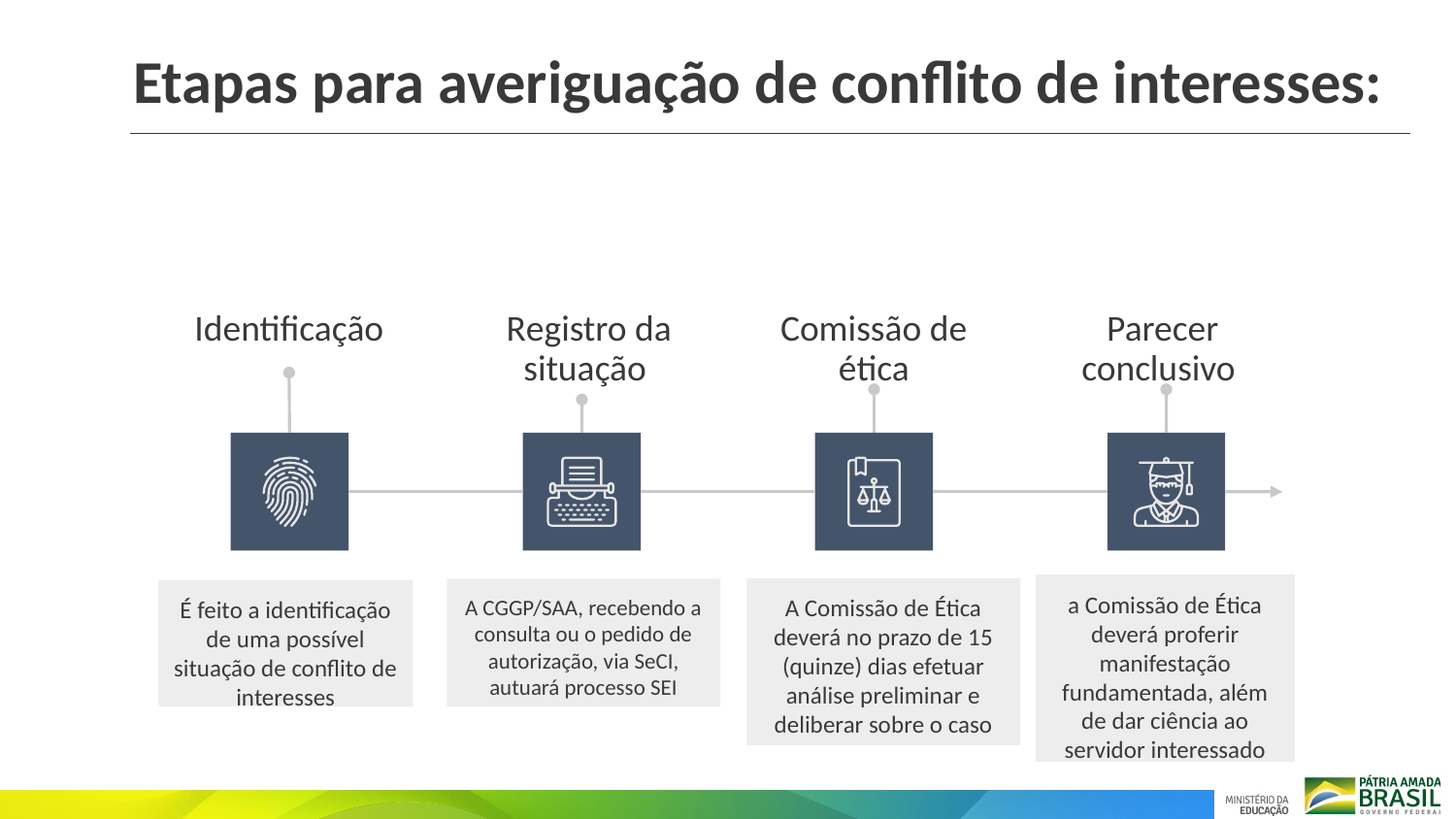

Etapas para averiguação de conflito de interesses:
Registro da situação
Identificação
Comissão de ética
Parecer conclusivo

a Comissão de Ética deverá proferir manifestação fundamentada, além de dar ciência ao servidor interessado
A Comissão de Ética deverá no prazo de 15 (quinze) dias efetuar análise preliminar e deliberar sobre o caso
A CGGP/SAA, recebendo a consulta ou o pedido de autorização, via SeCI, autuará processo SEI
É feito a identificação de uma possível situação de conflito de interesses